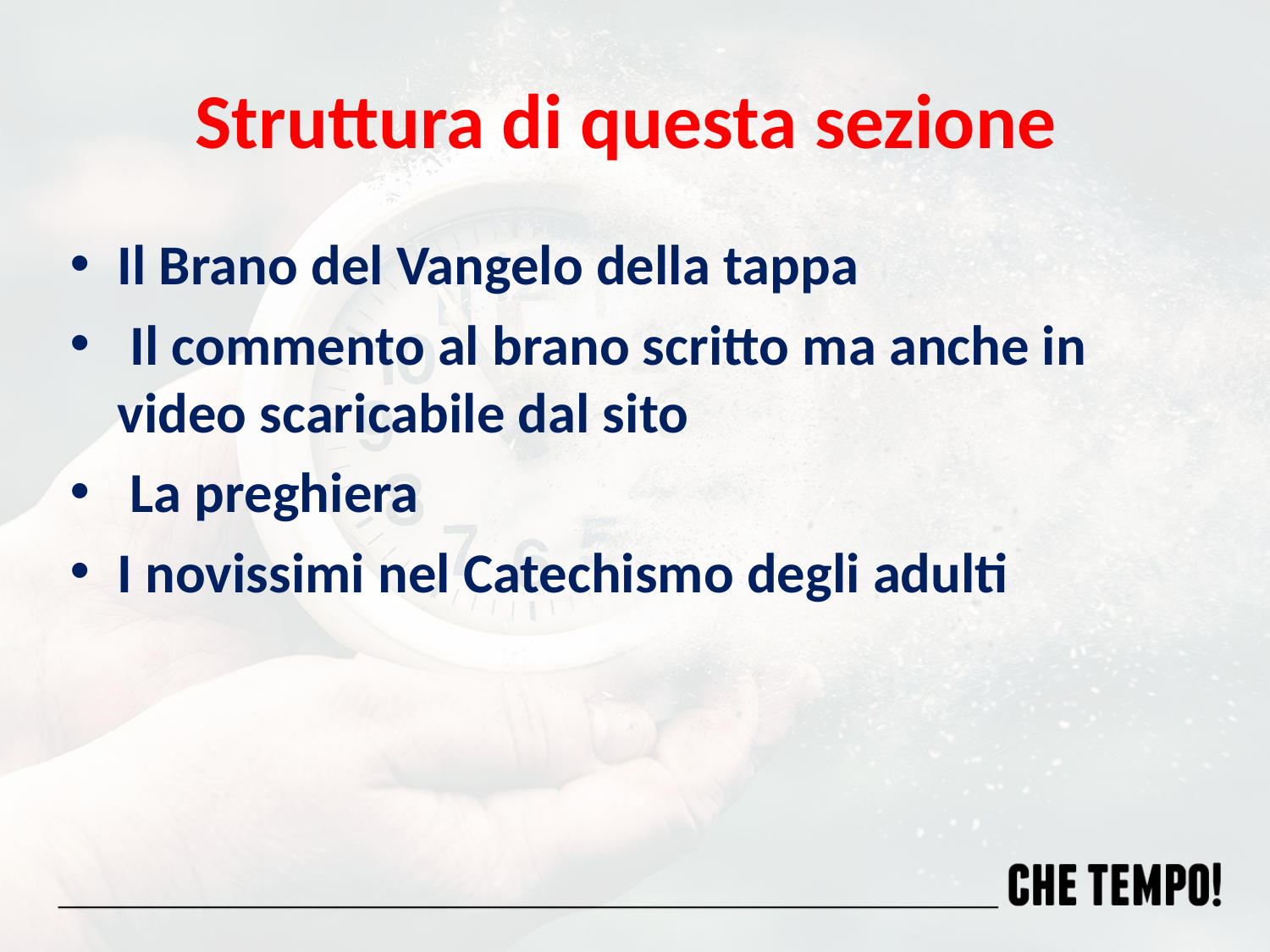

# Struttura di questa sezione
Il Brano del Vangelo della tappa
 Il commento al brano scritto ma anche in video scaricabile dal sito
 La preghiera
I novissimi nel Catechismo degli adulti